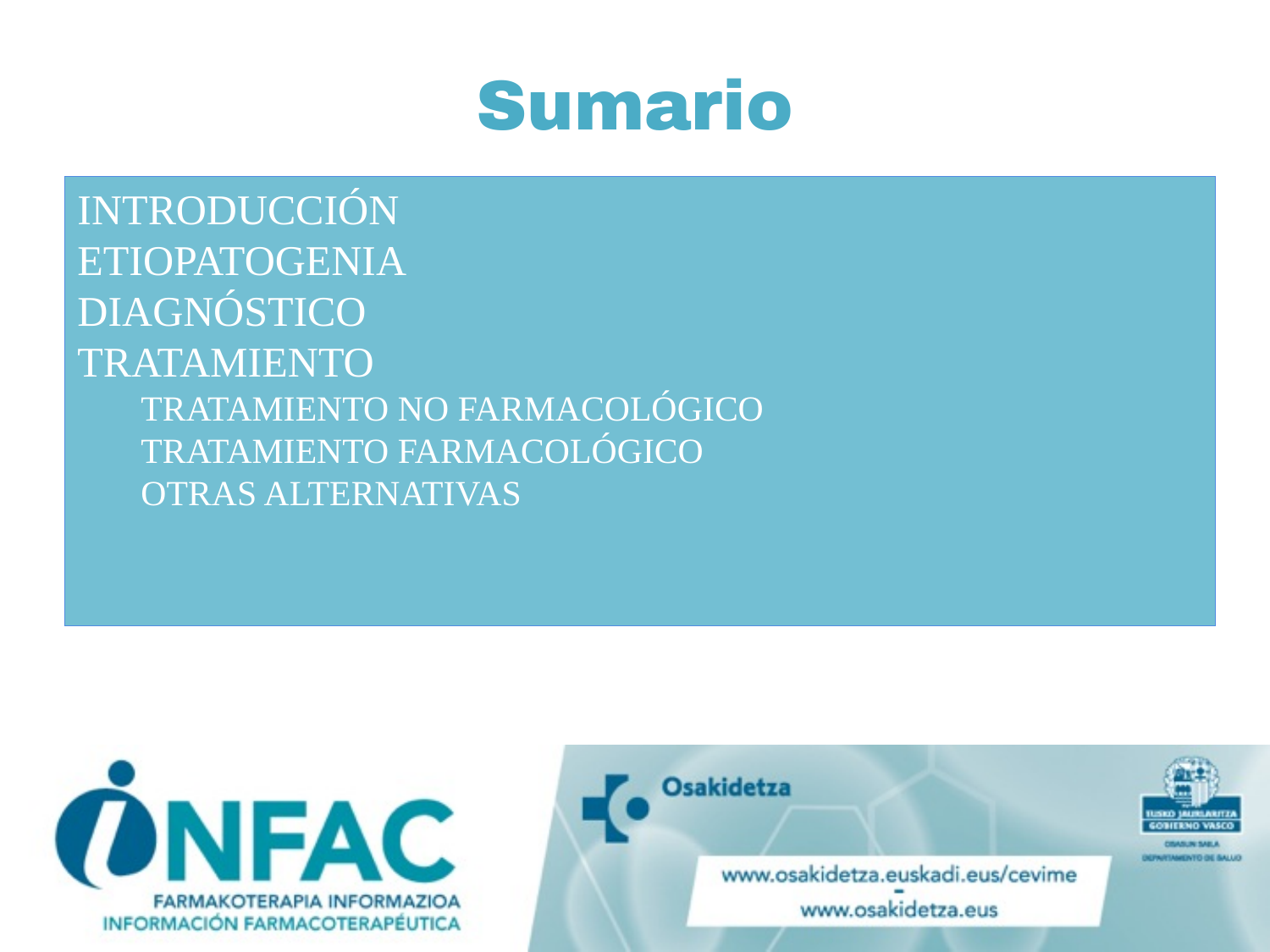

# Sumario
Introducción
etiopatogenia
Diagnóstico
Tratamiento
Tratamiento no farmacológico
Tratamiento farmacológico
Otras alternativas